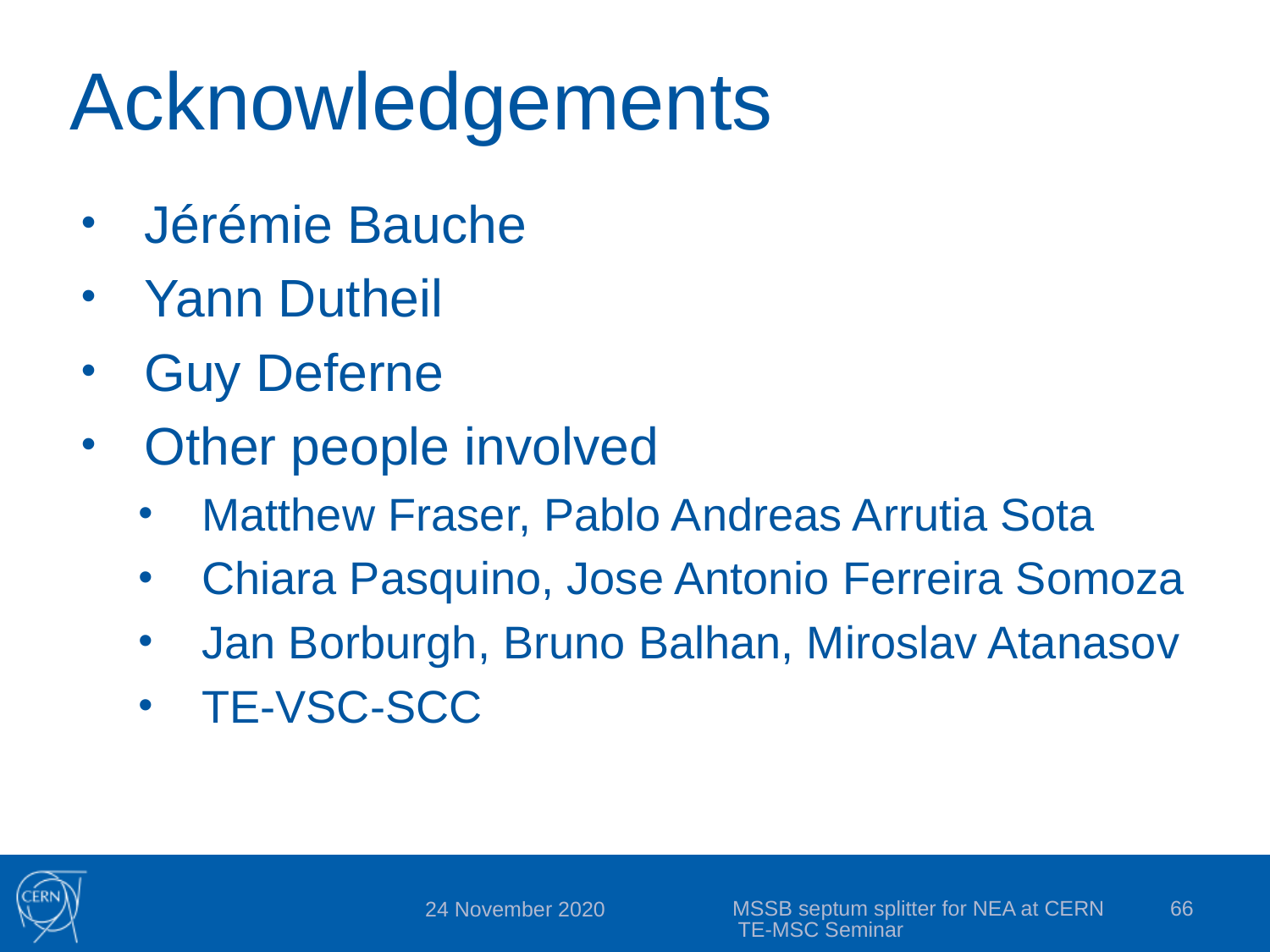

# Acknowledgements
Jérémie Bauche
Yann Dutheil
Guy Deferne
Other people involved
Matthew Fraser, Pablo Andreas Arrutia Sota
Chiara Pasquino, Jose Antonio Ferreira Somoza
Jan Borburgh, Bruno Balhan, Miroslav Atanasov
TE-VSC-SCC
MSSB septum splitter for NEA at CERN TE-MSC Seminar
66
24 November 2020